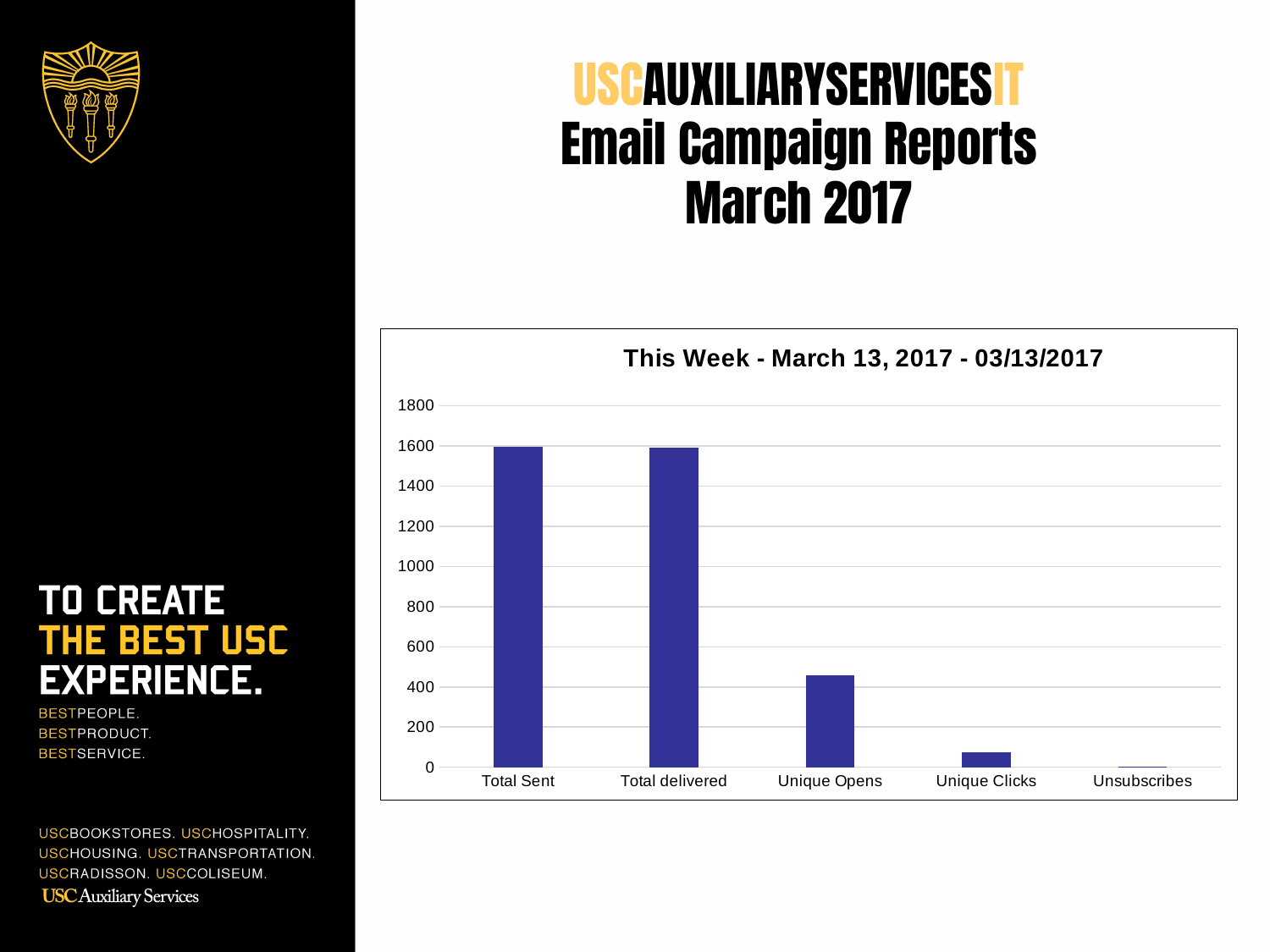

# USCAUXILIARYSERVICESIT Email Campaign Reports March 2017

### Chart:

| Category |
|---|

### Chart:

| Category | HSP List (Segment: University Club E-Newsletter) |
|---|---|
| Total Sent | 1594.0 |
| Total delivered | 1593.0 |
| Unique Opens | 456.0 |
| Unique Clicks | 73.0 |
| Unsubscribes | 1.0 |